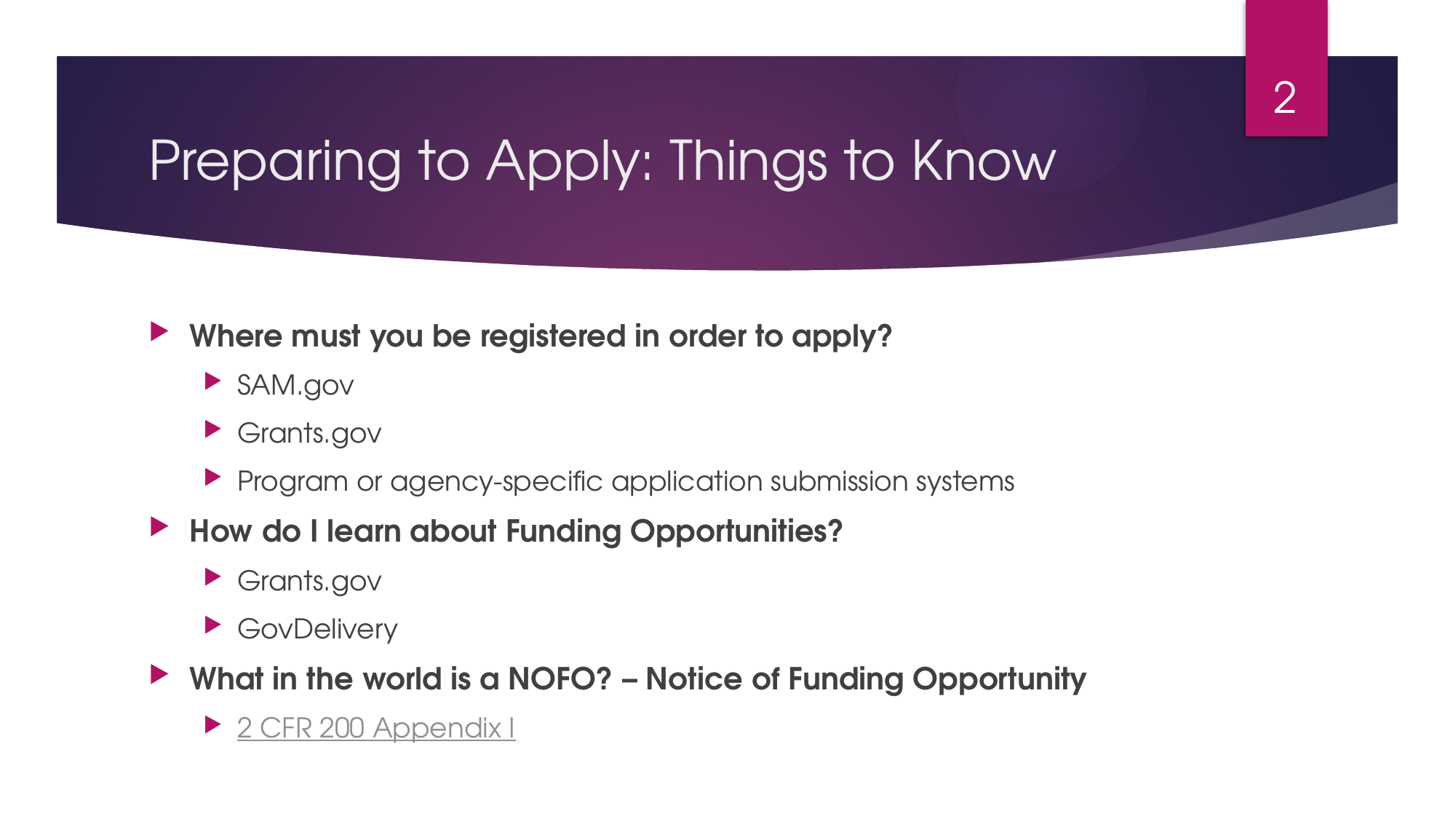

2
# Preparing to Apply: Things to Know
Where must you be registered in order to apply?
SAM.gov
Grants.gov
Program or agency-specific application submission systems
How do I learn about Funding Opportunities?
Grants.gov
GovDelivery
What in the world is a NOFO? – Notice of Funding Opportunity
2 CFR 200 Appendix I